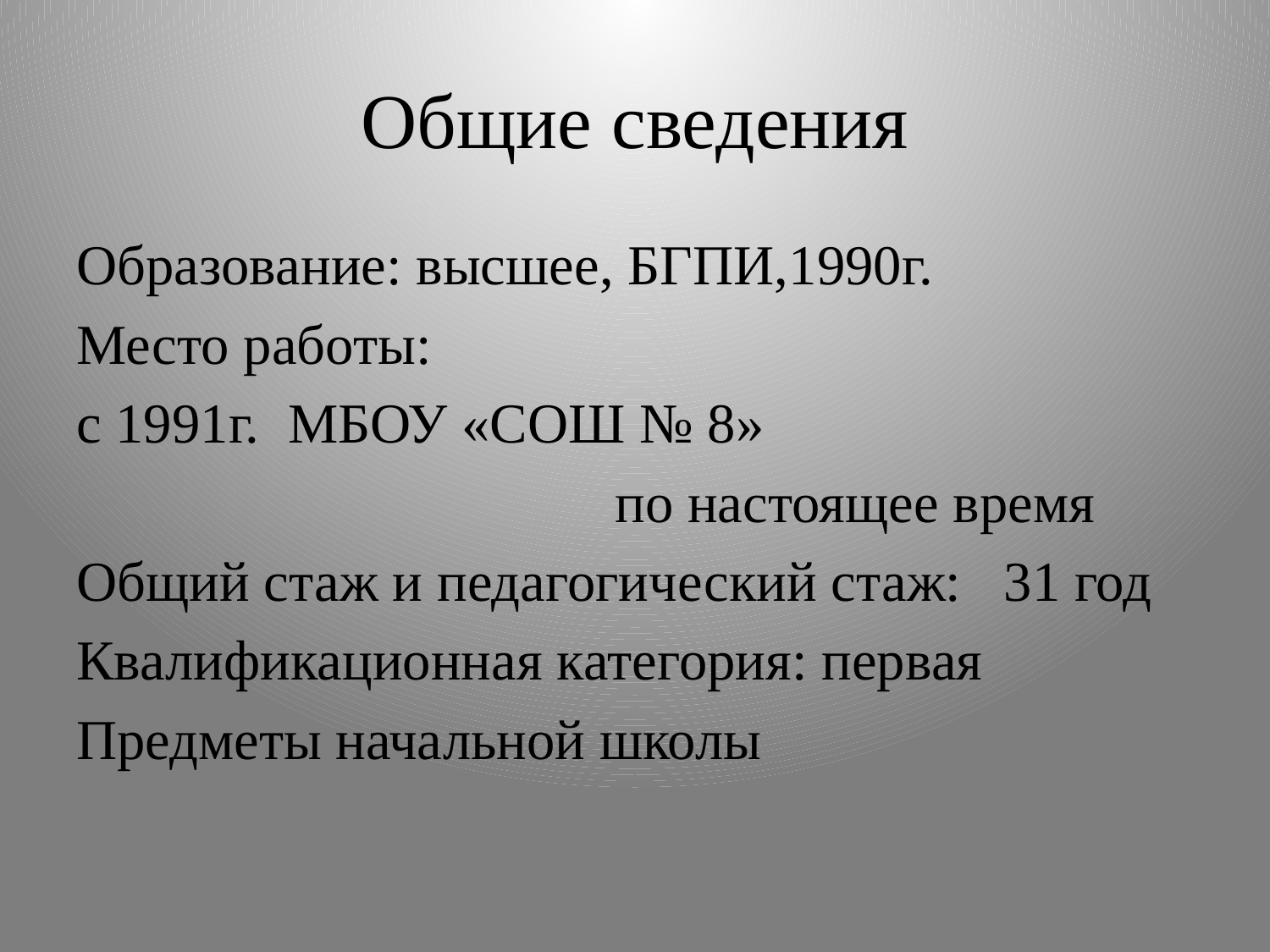

# Общие сведения
Образование: высшее, БГПИ,1990г.
Место работы:
с 1991г.  МБОУ «СОШ № 8»
                                      по настоящее время
Общий стаж и педагогический стаж:   31 год
Квалификационная категория: первая
Предметы начальной школы